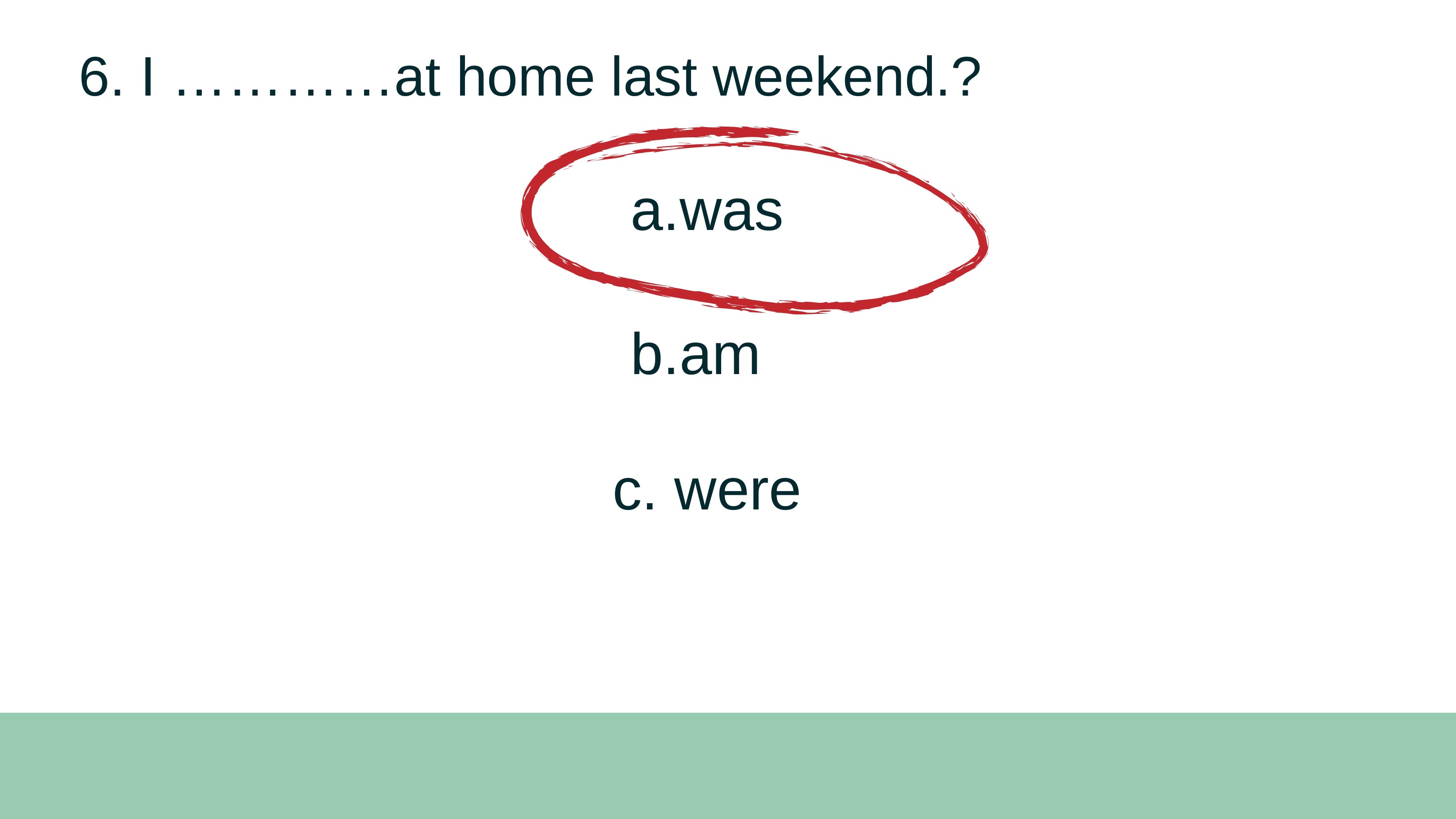

6. I …………at home last weekend.?

a.was

b.am

c. were